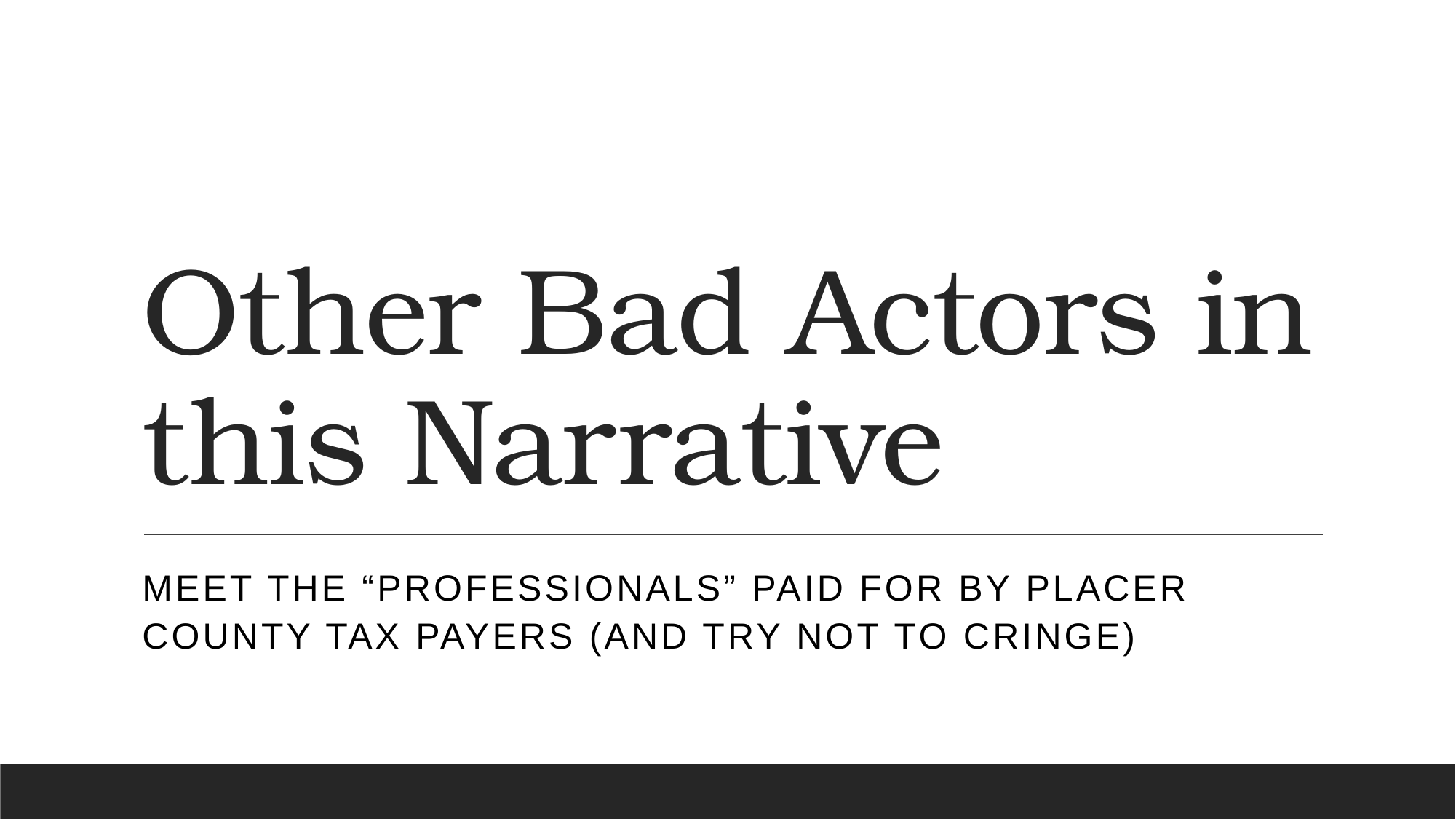

# Other Bad Actors in this Narrative
Meet the “professionals” paid for by placer county tax payers (and try not to cringe)